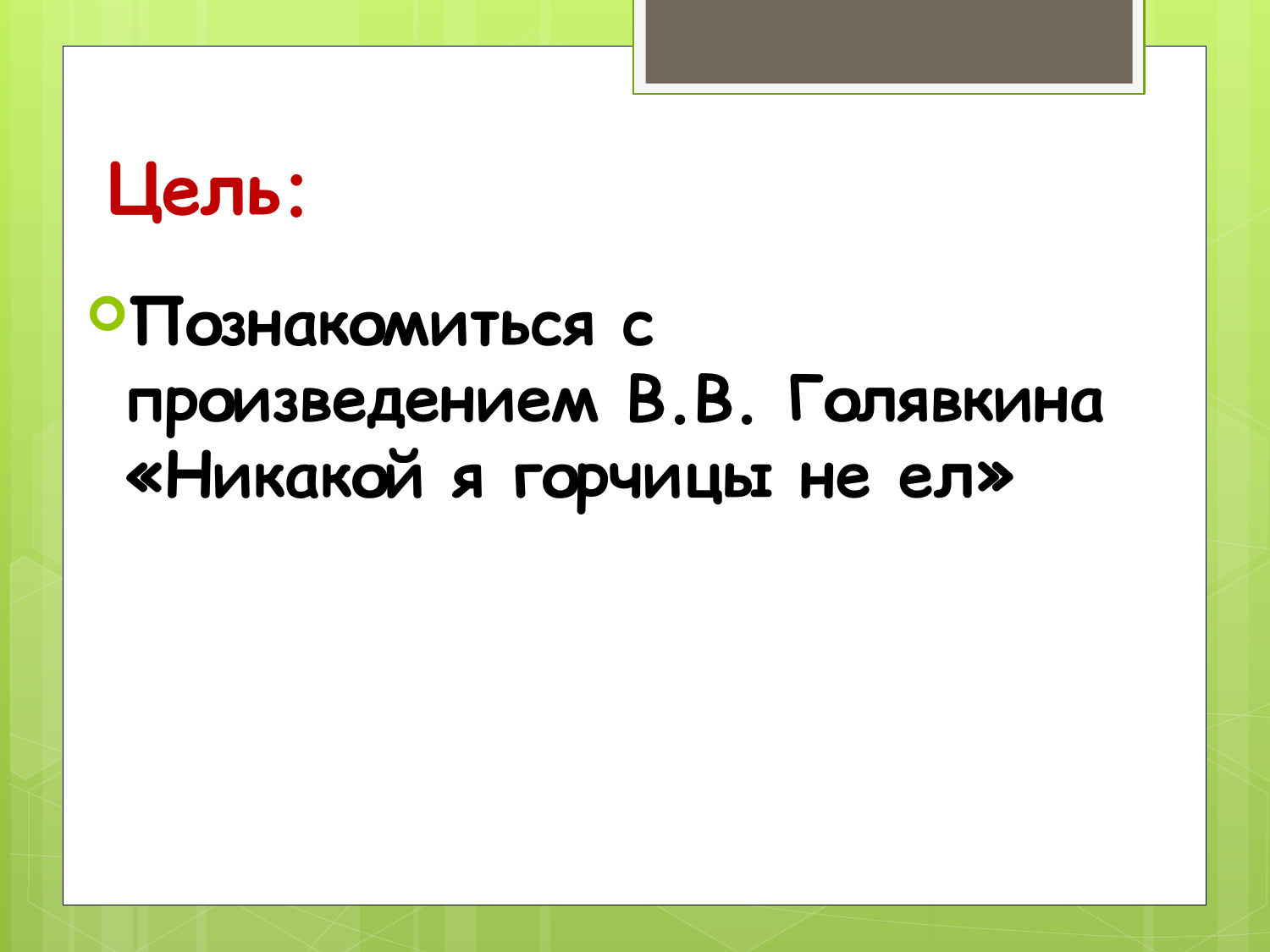

# Цель:
Познакомиться с произведением В.В. Голявкина «Никакой я горчицы не ел»